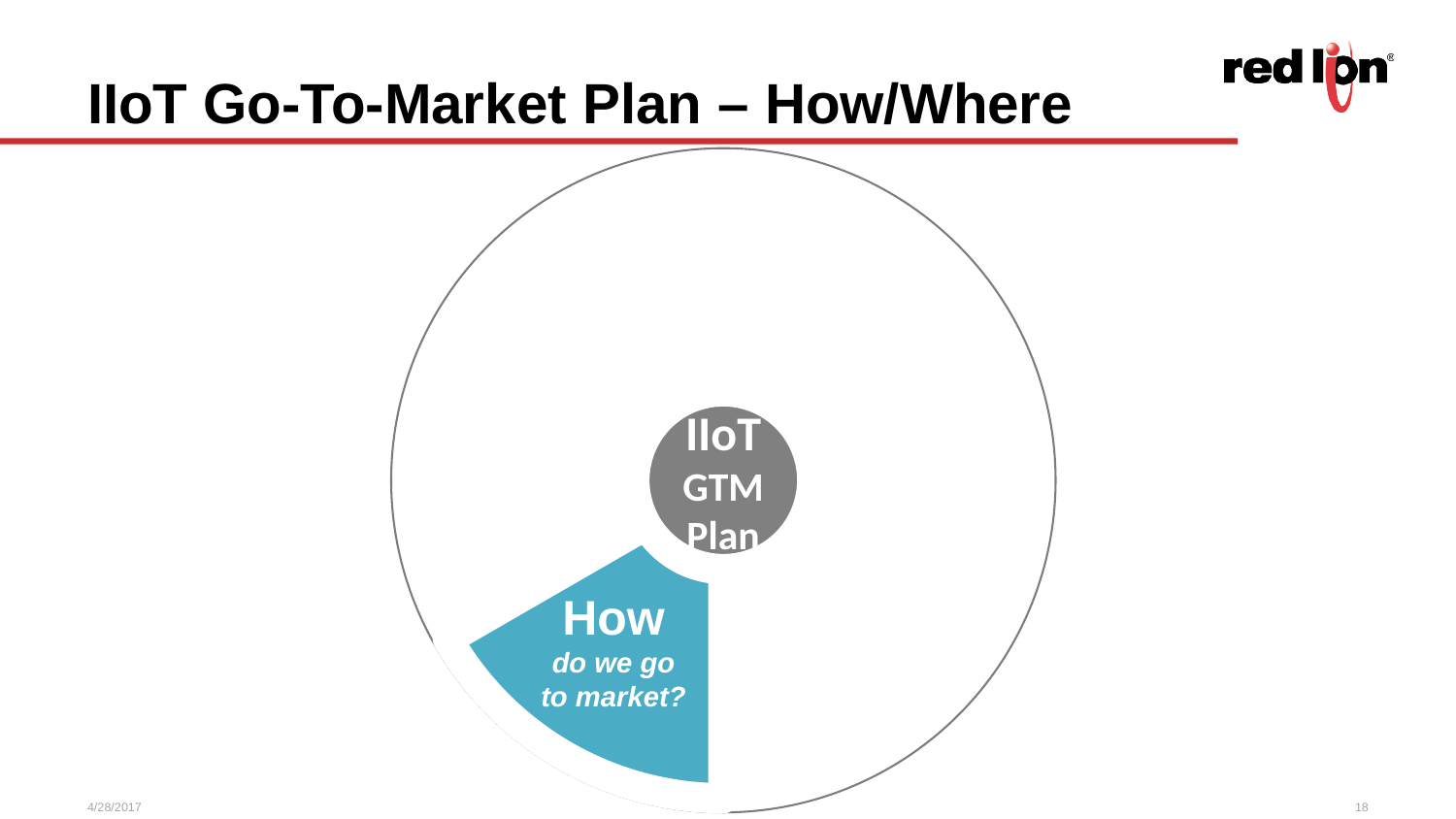

# IIoT Go-To-Market Plan – How/Where

IIoT
GTM Plan

How
do we go to market?
Where
can we reach them?
4/28/2017
18